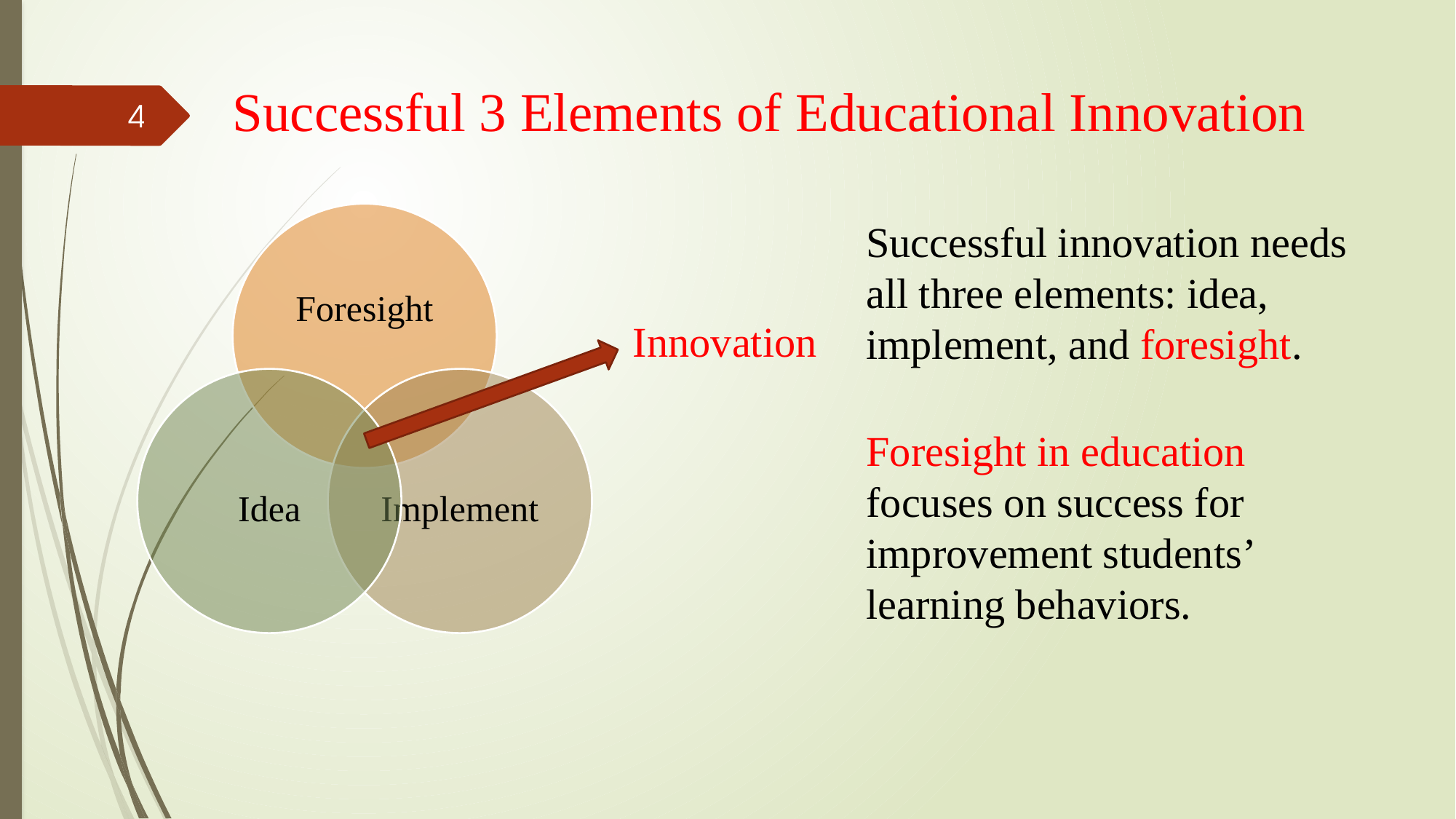

Successful 3 Elements of Educational Innovation
4
Foresight
Implement
Idea
Innovation

Successful innovation needs all three elements: idea, implement, and foresight.
Foresight in education focuses on success for improvement students’  learning behaviors.